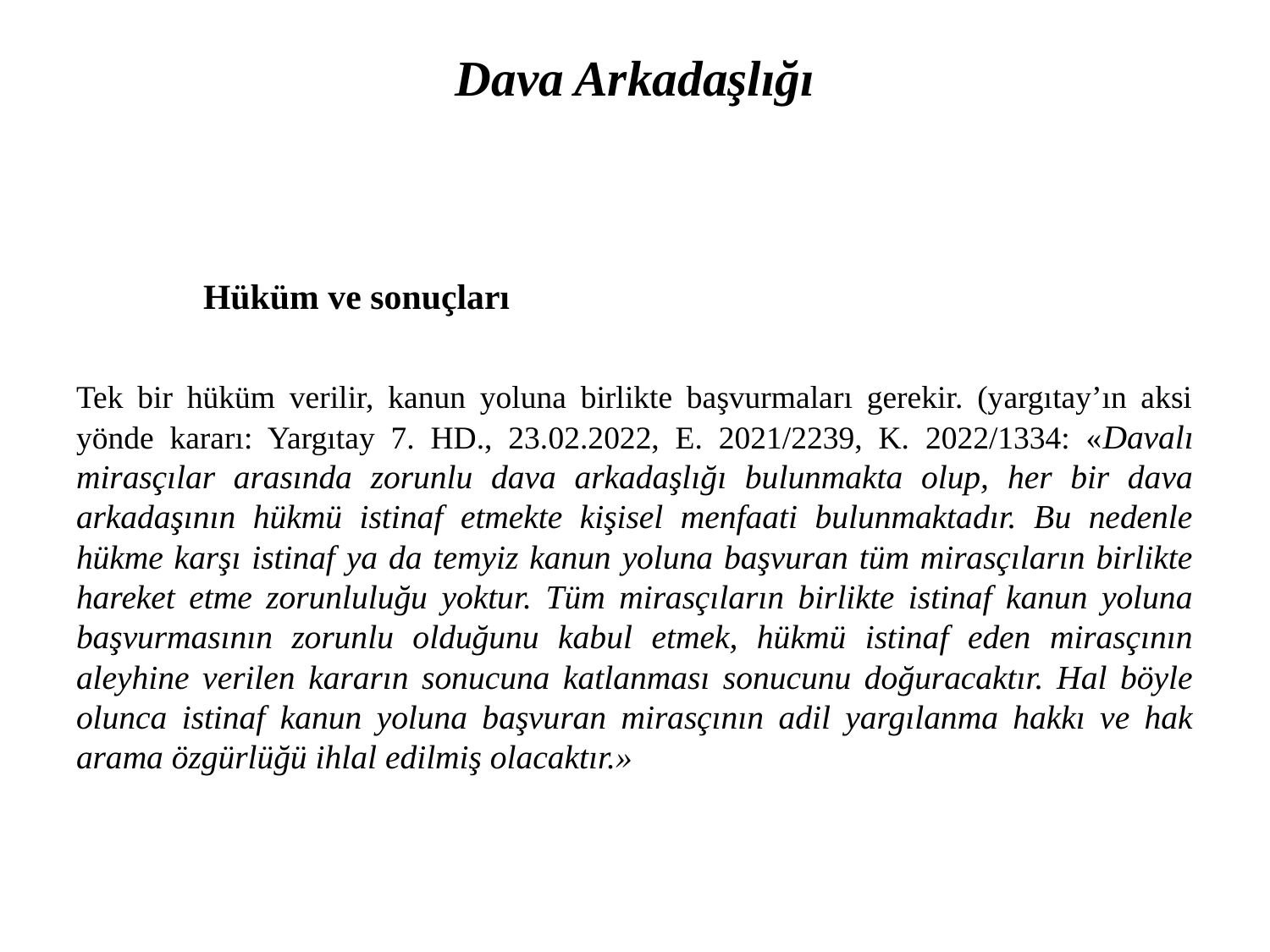

# Dava Arkadaşlığı

	Hüküm ve sonuçları

Tek bir hüküm verilir, kanun yoluna birlikte başvurmaları gerekir. (yargıtay’ın aksi yönde kararı: Yargıtay 7. HD., 23.02.2022, E. 2021/2239, K. 2022/1334: «Davalı mirasçılar arasında zorunlu dava arkadaşlığı bulunmakta olup, her bir dava arkadaşının hükmü istinaf etmekte kişisel menfaati bulunmaktadır. Bu nedenle hükme karşı istinaf ya da temyiz kanun yoluna başvuran tüm mirasçıların birlikte hareket etme zorunluluğu yoktur. Tüm mirasçıların birlikte istinaf kanun yoluna başvurmasının zorunlu olduğunu kabul etmek, hükmü istinaf eden mirasçının aleyhine verilen kararın sonucuna katlanması sonucunu doğuracaktır. Hal böyle olunca istinaf kanun yoluna başvuran mirasçının adil yargılanma hakkı ve hak arama özgürlüğü ihlal edilmiş olacaktır.»